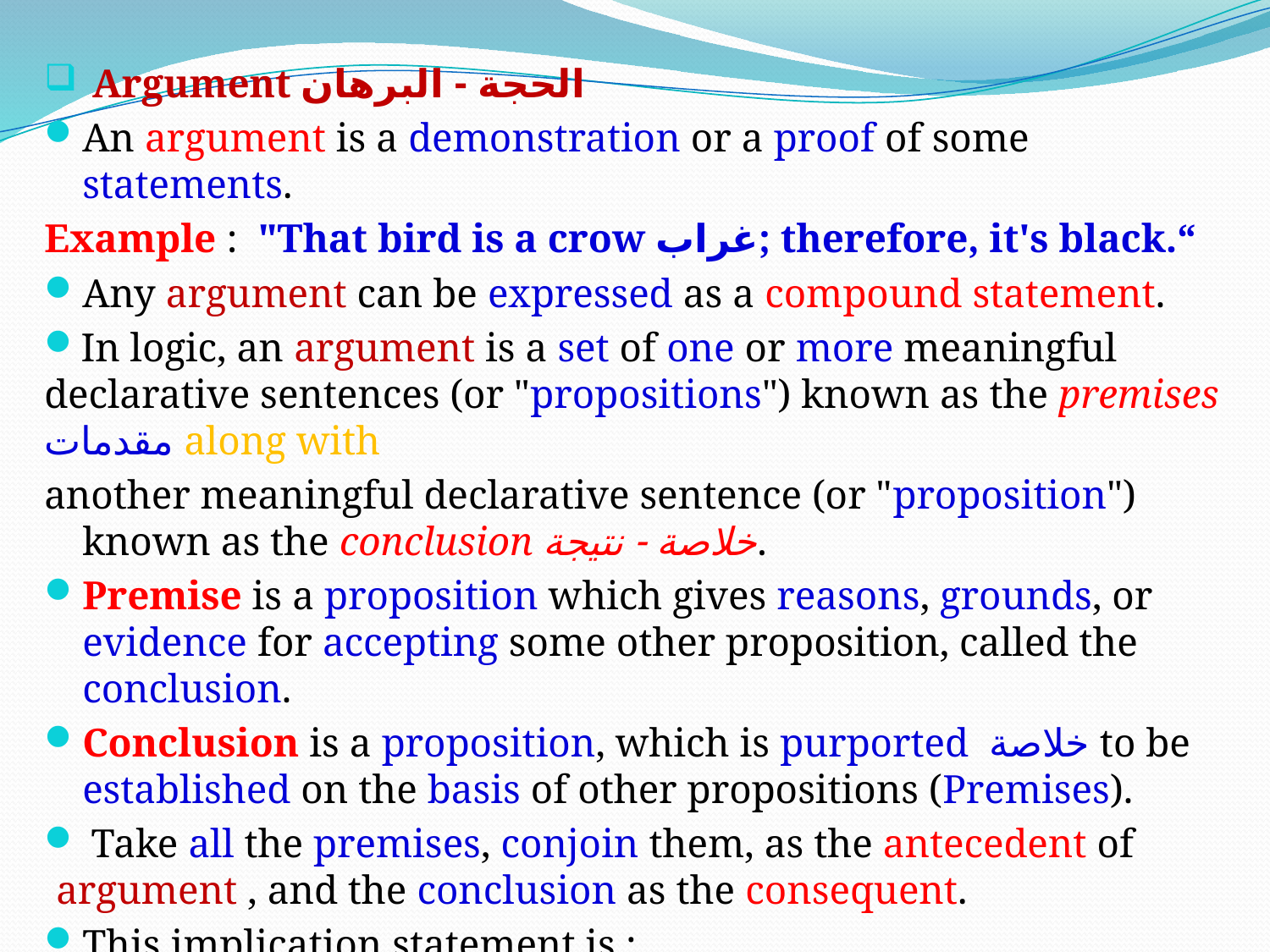

Argument الحجة - البرهان
An argument is a demonstration or a proof of some statements.
Example :  "That bird is a crow غراب; therefore, it's black.“
Any argument can be expressed as a compound statement.
In logic, an argument is a set of one or more meaningful declarative sentences (or "propositions") known as the premises مقدمات along with
another meaningful declarative sentence (or "proposition") known as the conclusion خلاصة - نتيجة.
Premise is a proposition which gives reasons, grounds, or evidence for accepting some other proposition, called the conclusion.
Conclusion is a proposition, which is purported  خلاصة to be established on the basis of other propositions (Premises).
 Take all the premises, conjoin them, as the antecedent of  argument , and the conclusion as the consequent.
This implication statement is :
			If (premise1 ∧ premise2) -> conclusion